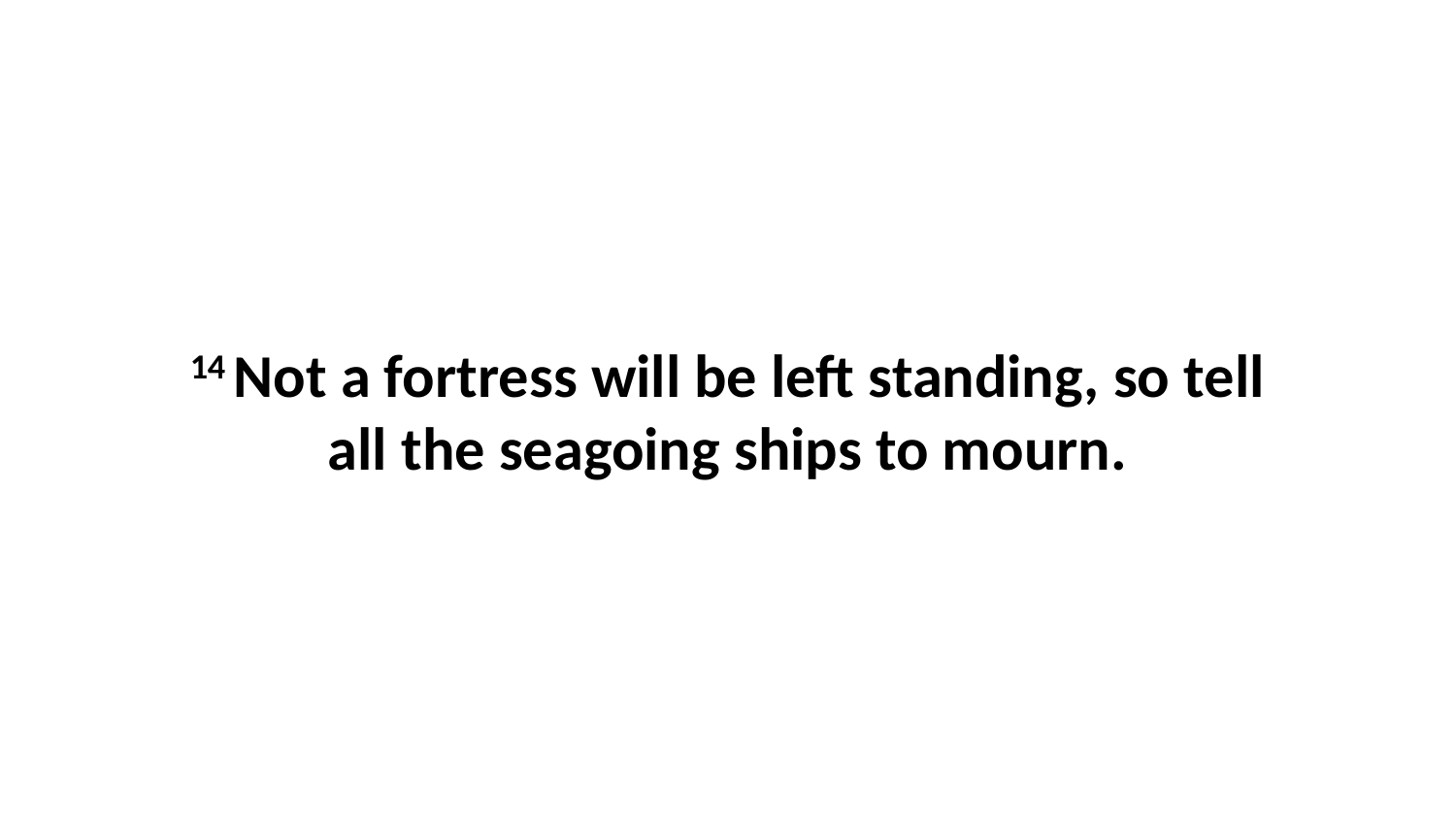

14 Not a fortress will be left standing, so tell all the seagoing ships to mourn.